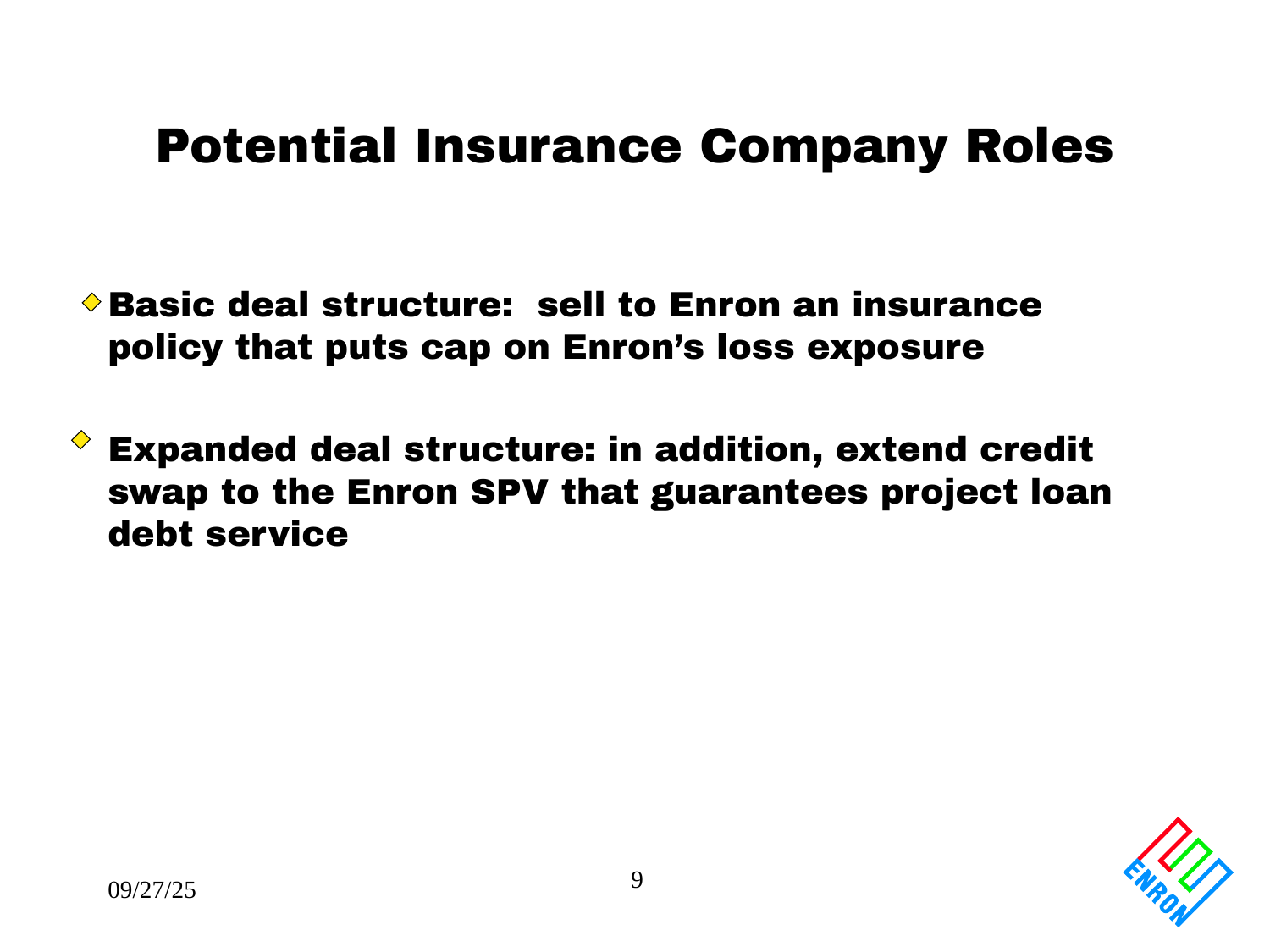

# Potential Insurance Company Roles
Basic deal structure:  sell to Enron an insurance policy that puts cap on Enron’s loss exposure

Expanded deal structure: in addition, extend credit swap to the Enron SPV that guarantees project loan debt service

09/27/25